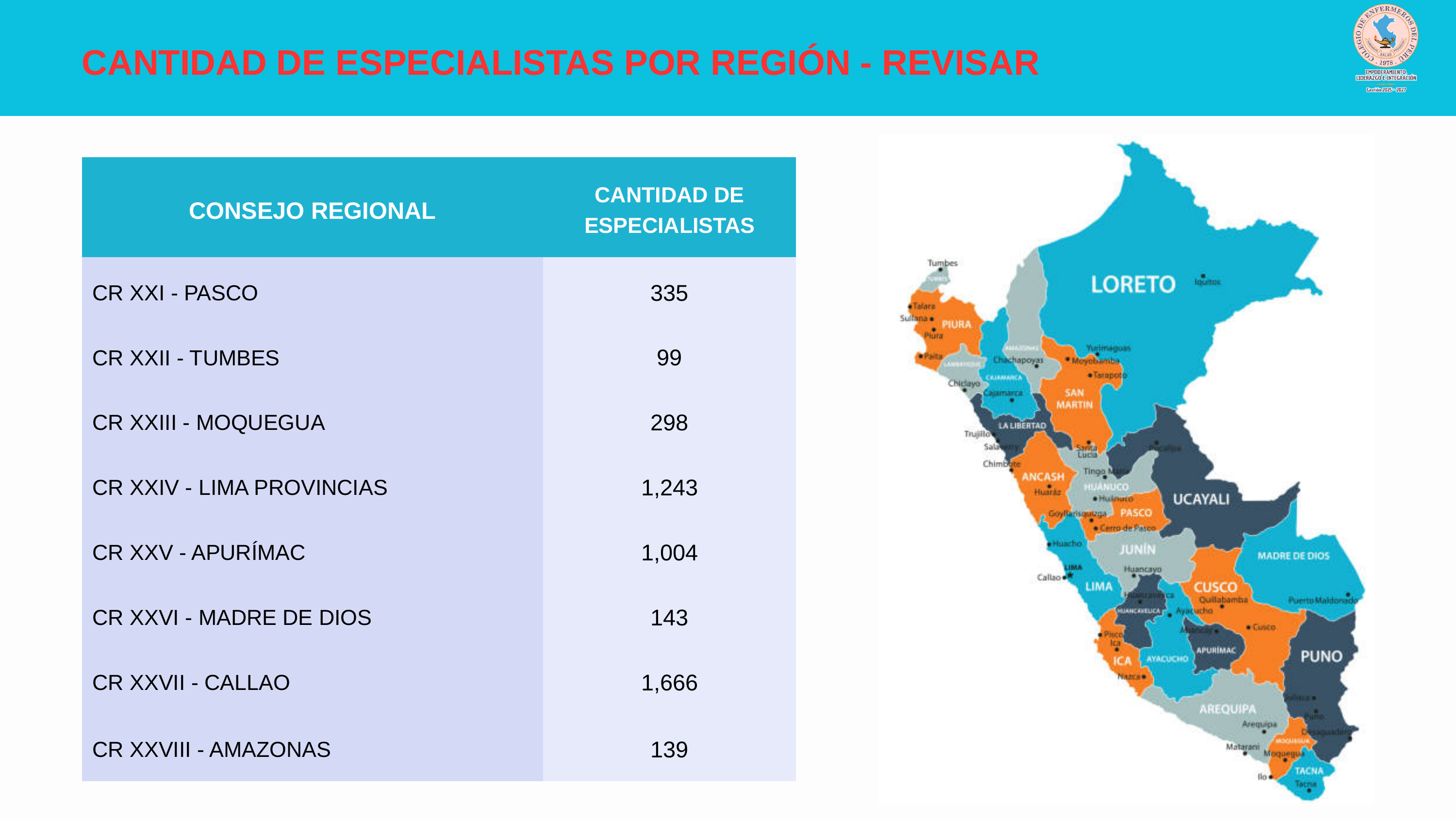

CANTIDAD DE ESPECIALISTAS POR REGIÓN - REVISAR

| CONSEJO REGIONAL | CANTIDAD DE ESPECIALISTAS |
| --- | --- |
| CR XXI - PASCO | 335 |
| CR XXII - TUMBES | 99 |
| CR XXIII - MOQUEGUA | 298 |
| CR XXIV - LIMA PROVINCIAS | 1,243 |
| CR XXV - APURÍMAC | 1,004 |
| CR XXVI - MADRE DE DIOS | 143 |
| CR XXVII - CALLAO | 1,666 |
| CR XXVIII - AMAZONAS | 139 |